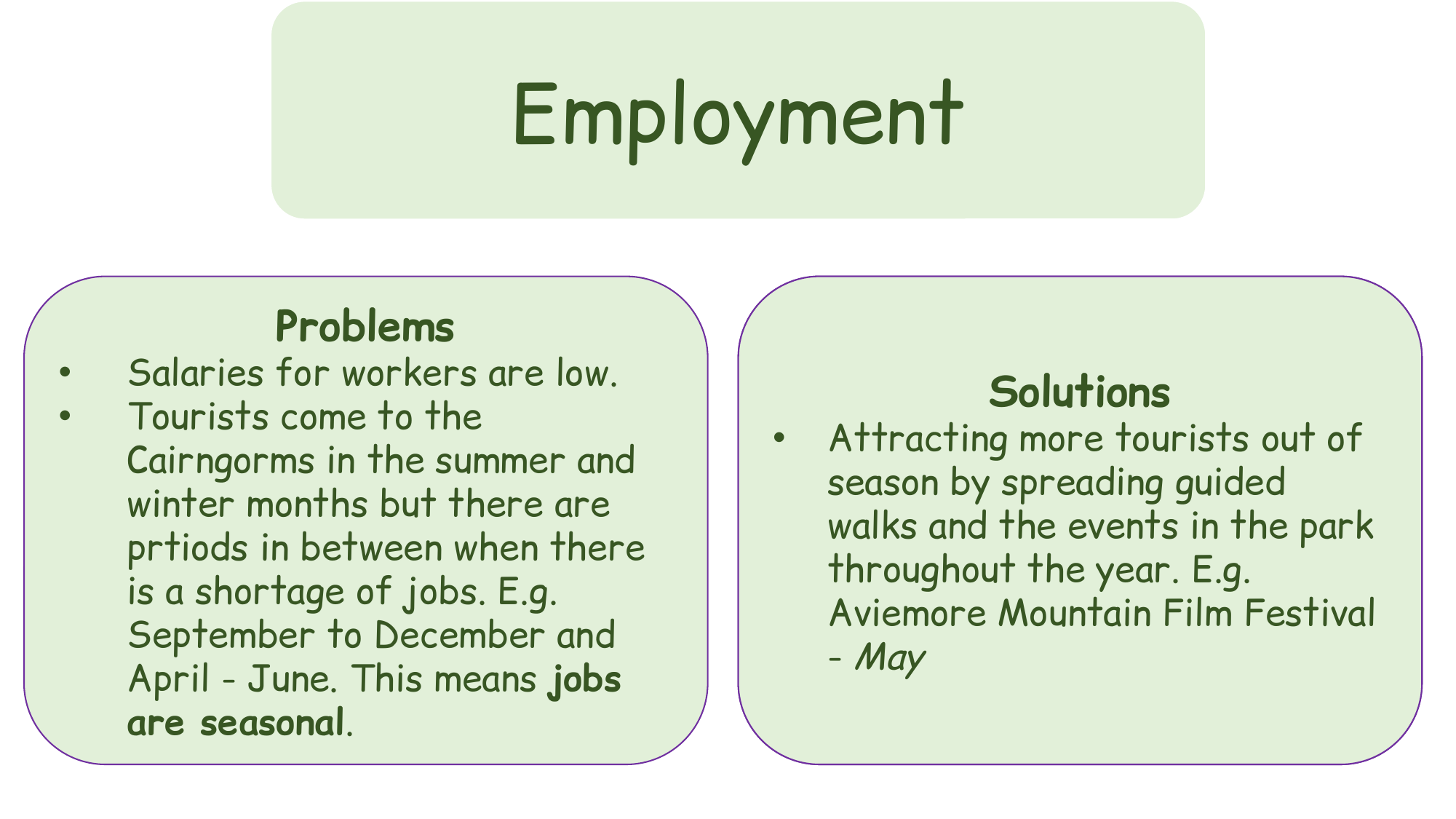

Employment
Problems
Salaries for workers are low.
Tourists come to the Cairngorms in the summer and winter months but there are prtiods in between when there is a shortage of jobs. E.g. September to December and April - June. This means jobs are seasonal.
Although employment was a positive impact it is also a negative impact…
Solutions
Attracting more tourists out of season by spreading guided walks and the events in the park throughout the year. E.g. Aviemore Mountain Film Festival - May